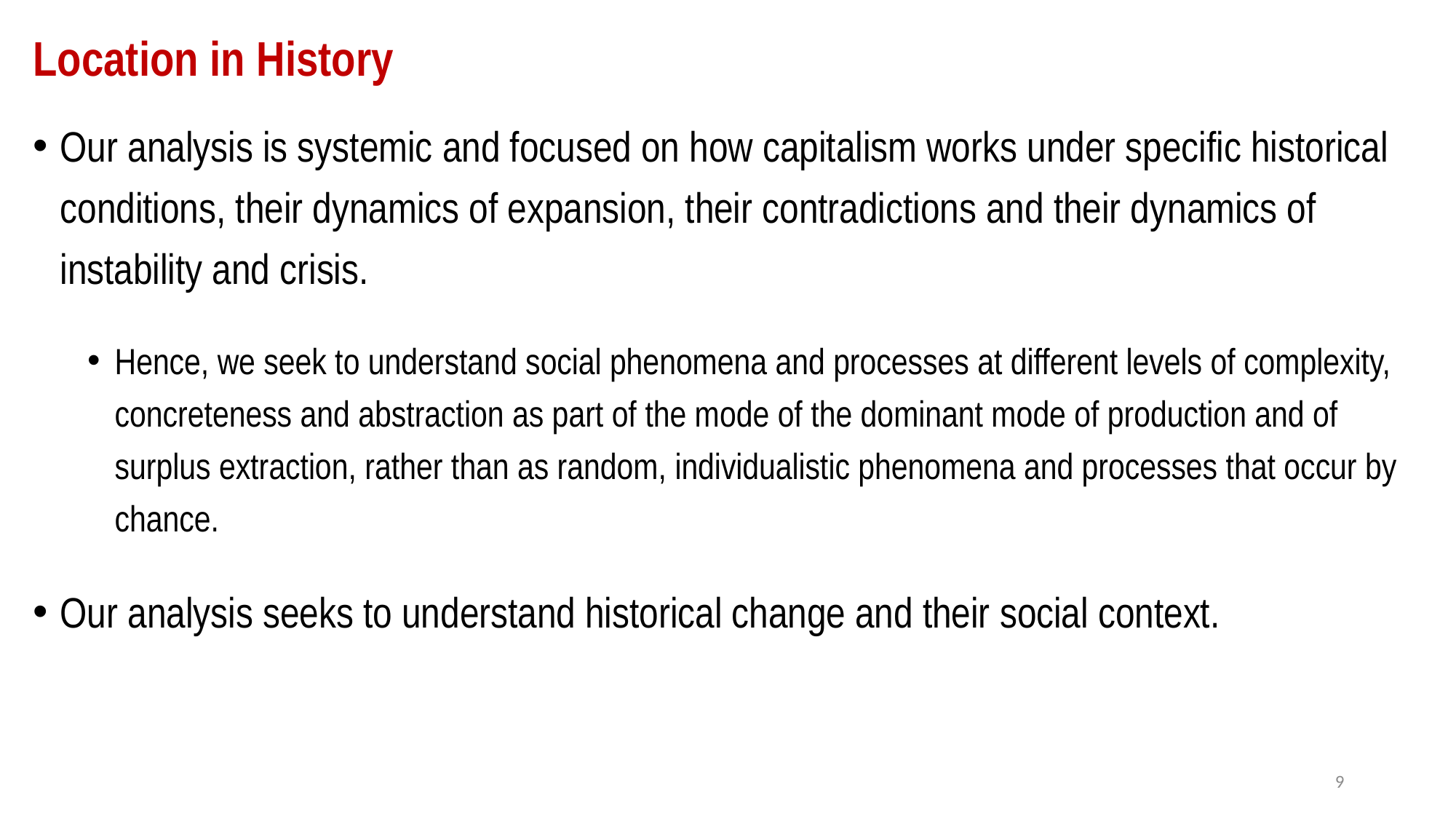

# Location in History
Our analysis is systemic and focused on how capitalism works under specific historical conditions, their dynamics of expansion, their contradictions and their dynamics of instability and crisis.
Hence, we seek to understand social phenomena and processes at different levels of complexity, concreteness and abstraction as part of the mode of the dominant mode of production and of surplus extraction, rather than as random, individualistic phenomena and processes that occur by chance.
Our analysis seeks to understand historical change and their social context.
9